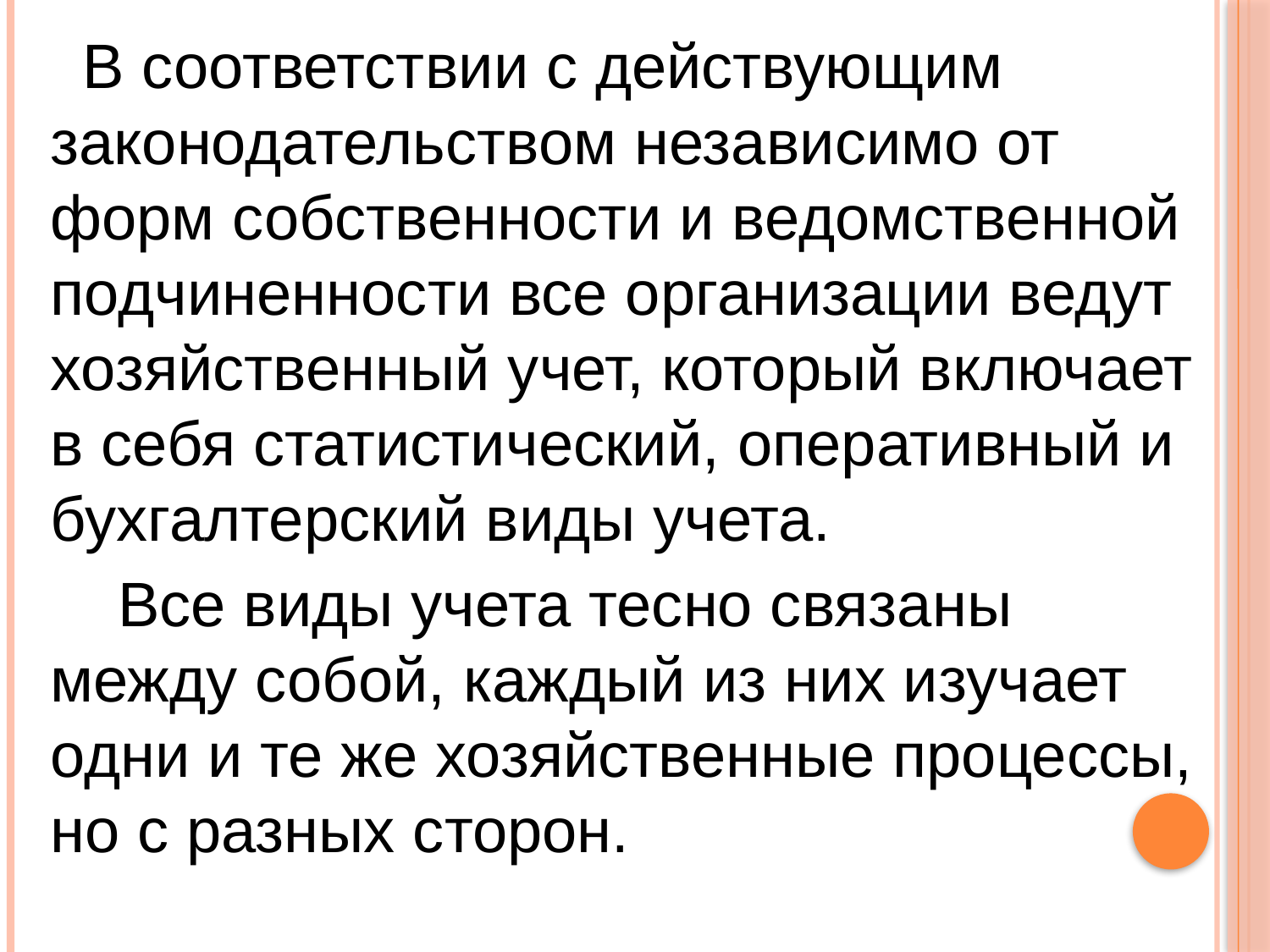

В соответствии с действующим законодательством независимо от форм собственности и ведомственной подчиненности все организации ведут хозяйственный учет, который включает в себя статистический, оперативный и бухгалтерский виды учета.
      Все виды учета тесно связаны между собой, каждый из них изучает одни и те же хозяйственные процессы, но с разных сторон.